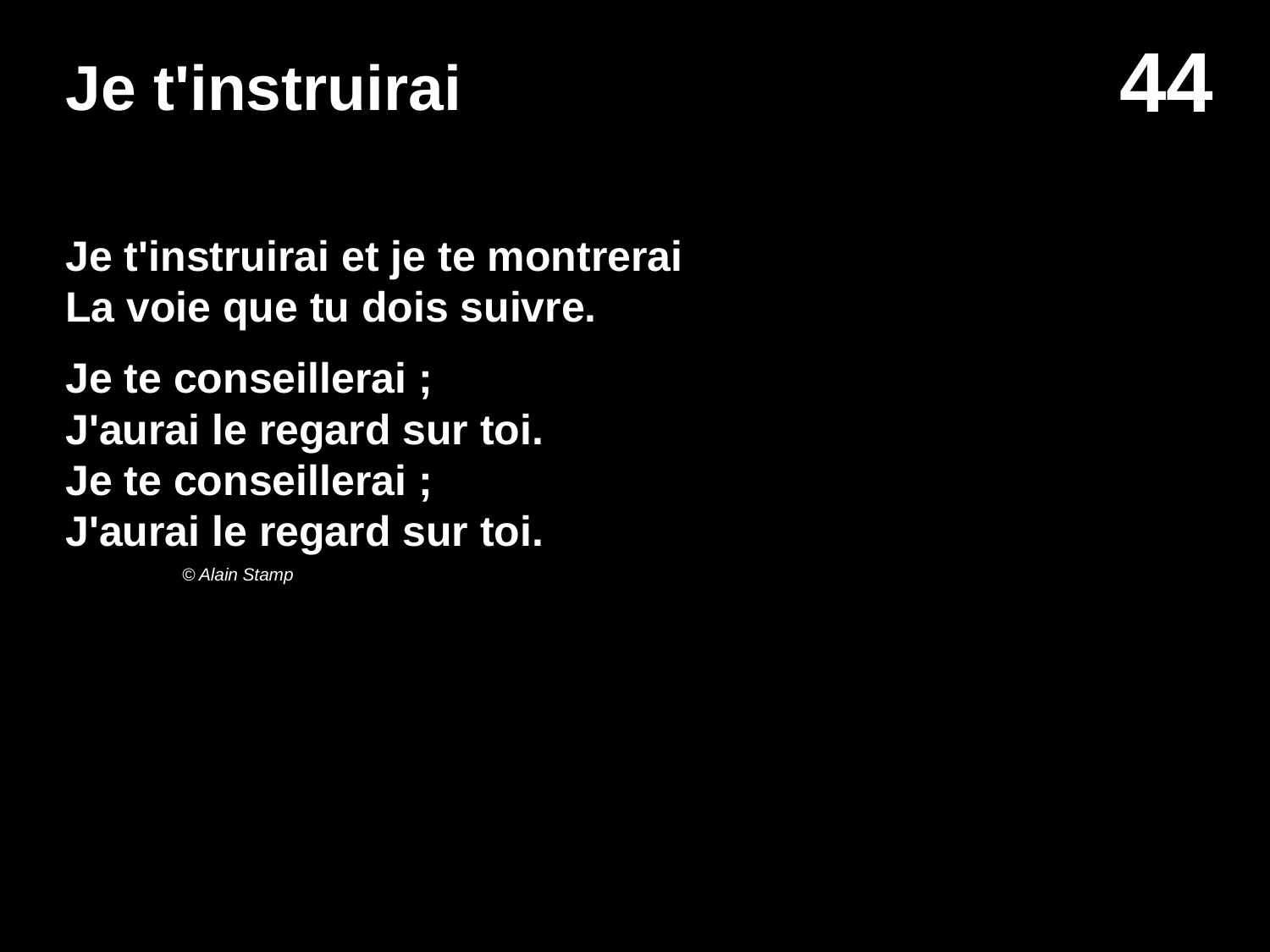

# Je t'instruirai
Je t'instruirai et je te montrerai
La voie que tu dois suivre.
Je te conseillerai ;
J'aurai le regard sur toi.
Je te conseillerai ;
J'aurai le regard sur toi.
© Alain Stamp